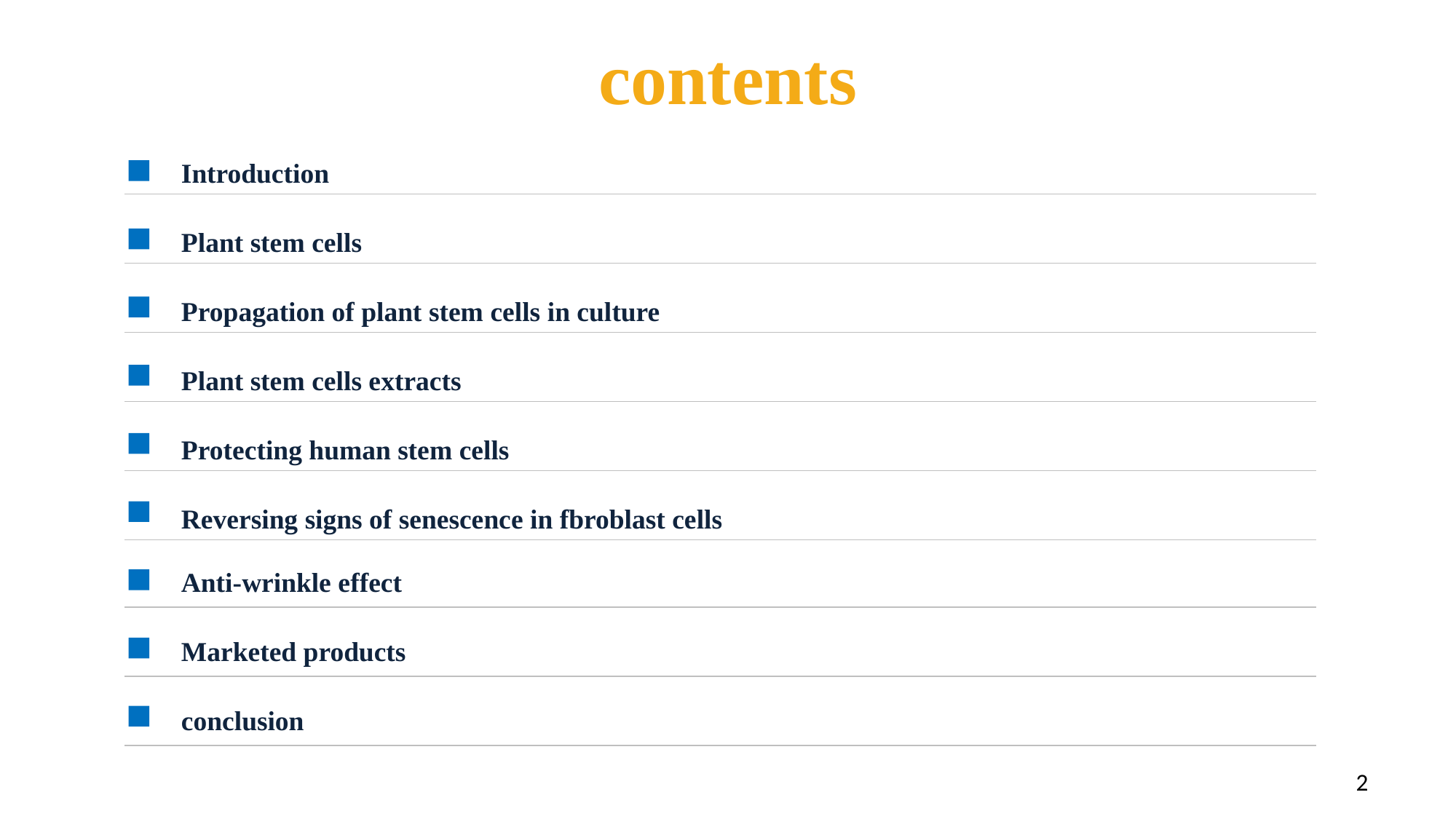

# contents
Introduction

Plant stem cells

Propagation of plant stem cells in culture

Plant stem cells extracts

Protecting human stem cells

Reversing signs of senescence in fbroblast cells

Anti‑wrinkle effect

Marketed products

conclusion

2